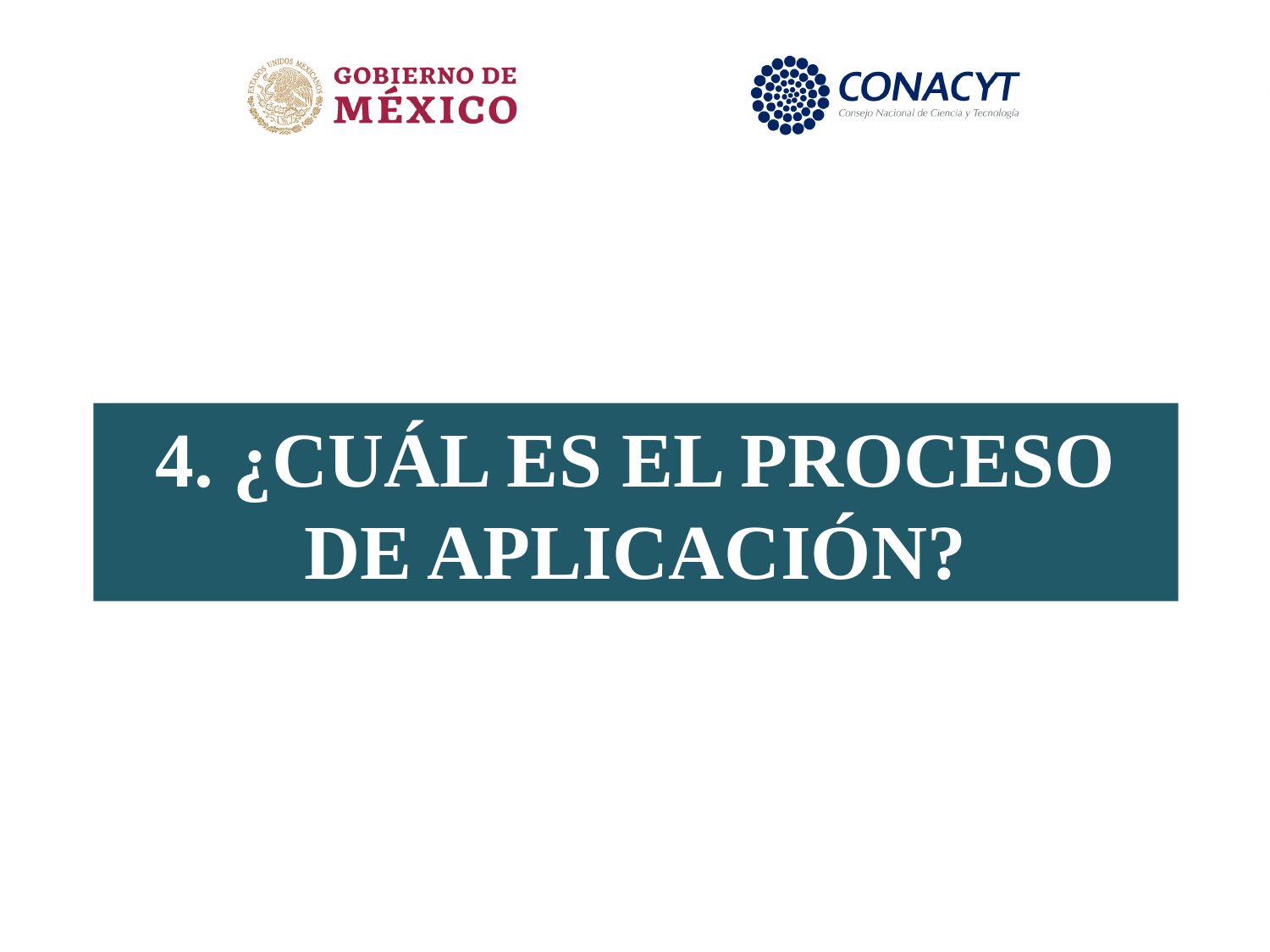

# 4. ¿CUÁL ES EL PROCESO DE APLICACIÓN?